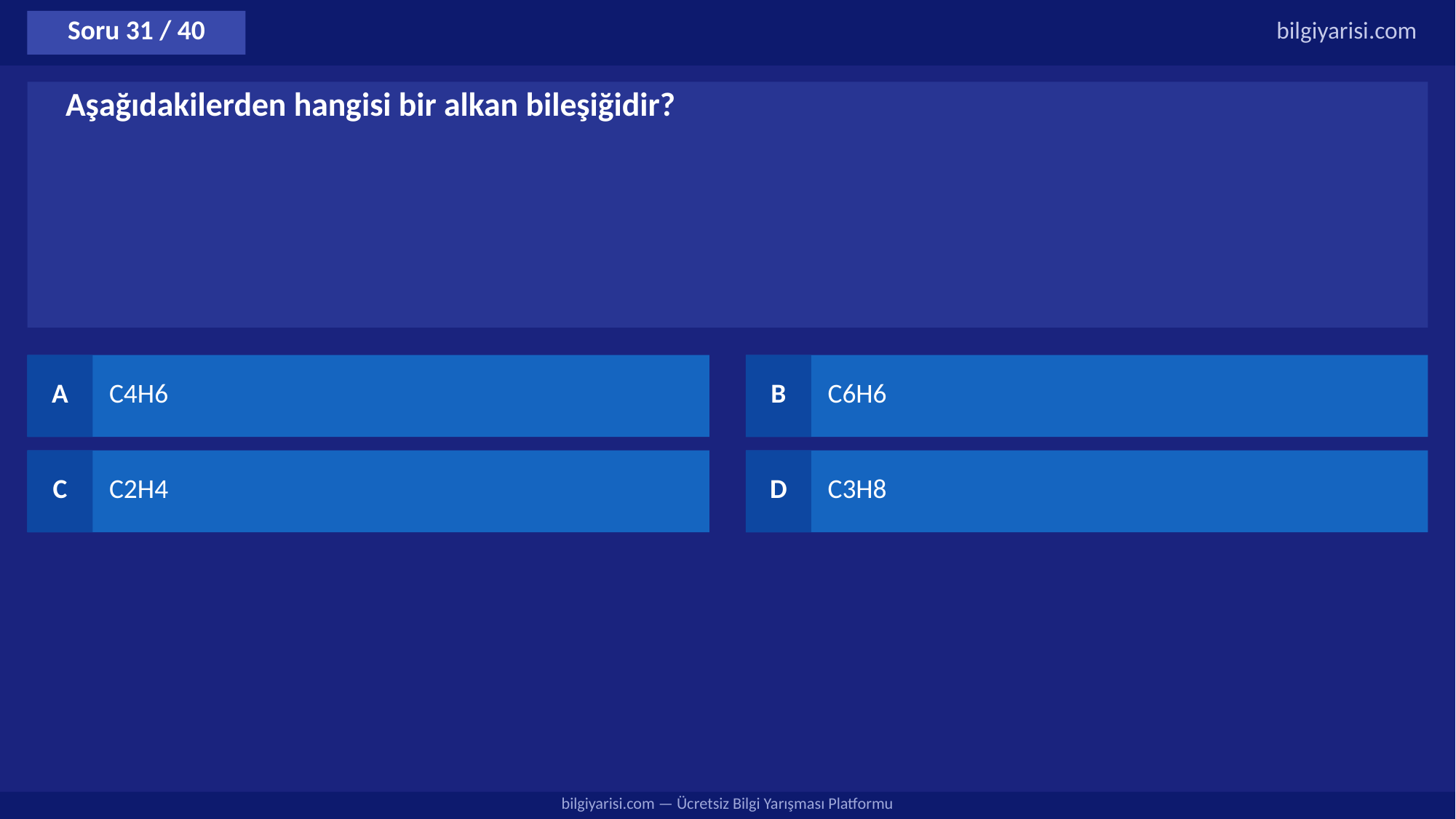

Soru 31 / 40
bilgiyarisi.com

Aşağıdakilerden hangisi bir alkan bileşiğidir?

A
C4H6

B
C6H6

C
C2H4

D
C3H8
bilgiyarisi.com — Ücretsiz Bilgi Yarışması Platformu